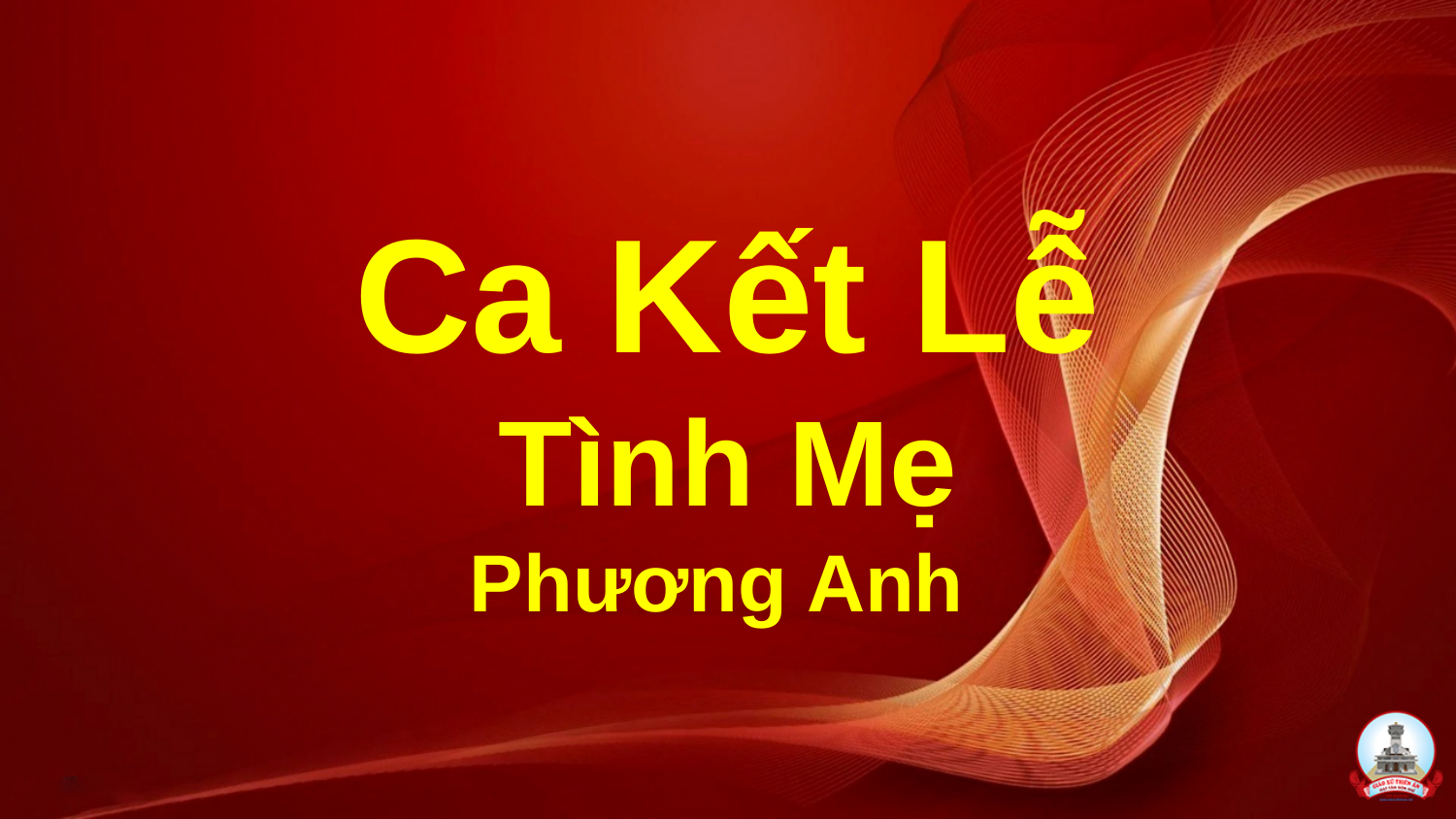

# Ca Kết Lễ Tình Mẹ Phương Anh